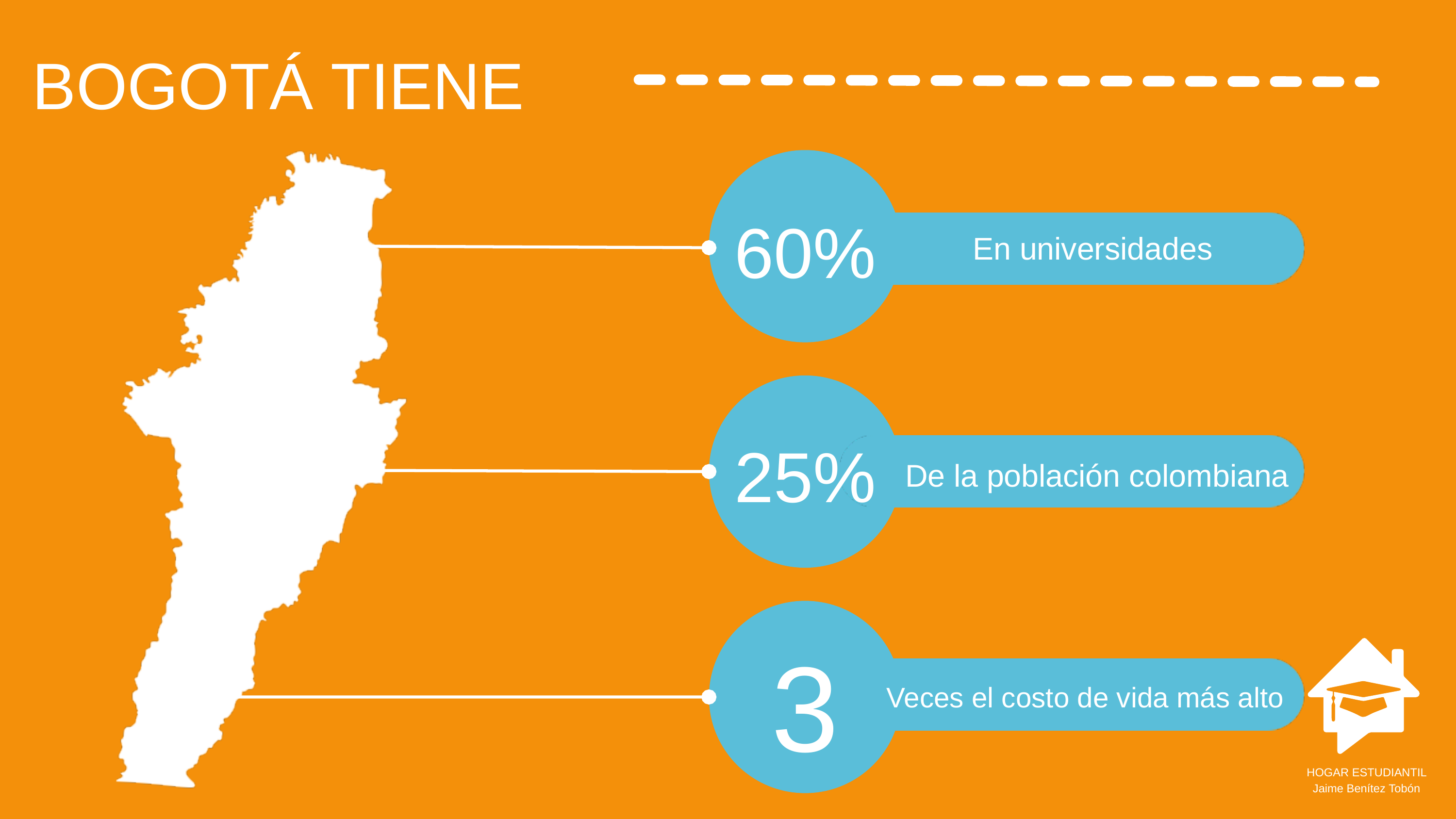

BOGOTÁ TIENE

60%

En universidades

25%

De la población colombiana

3

HOGAR ESTUDIANTIL
Jaime Benítez Tobón

Veces el costo de vida más alto